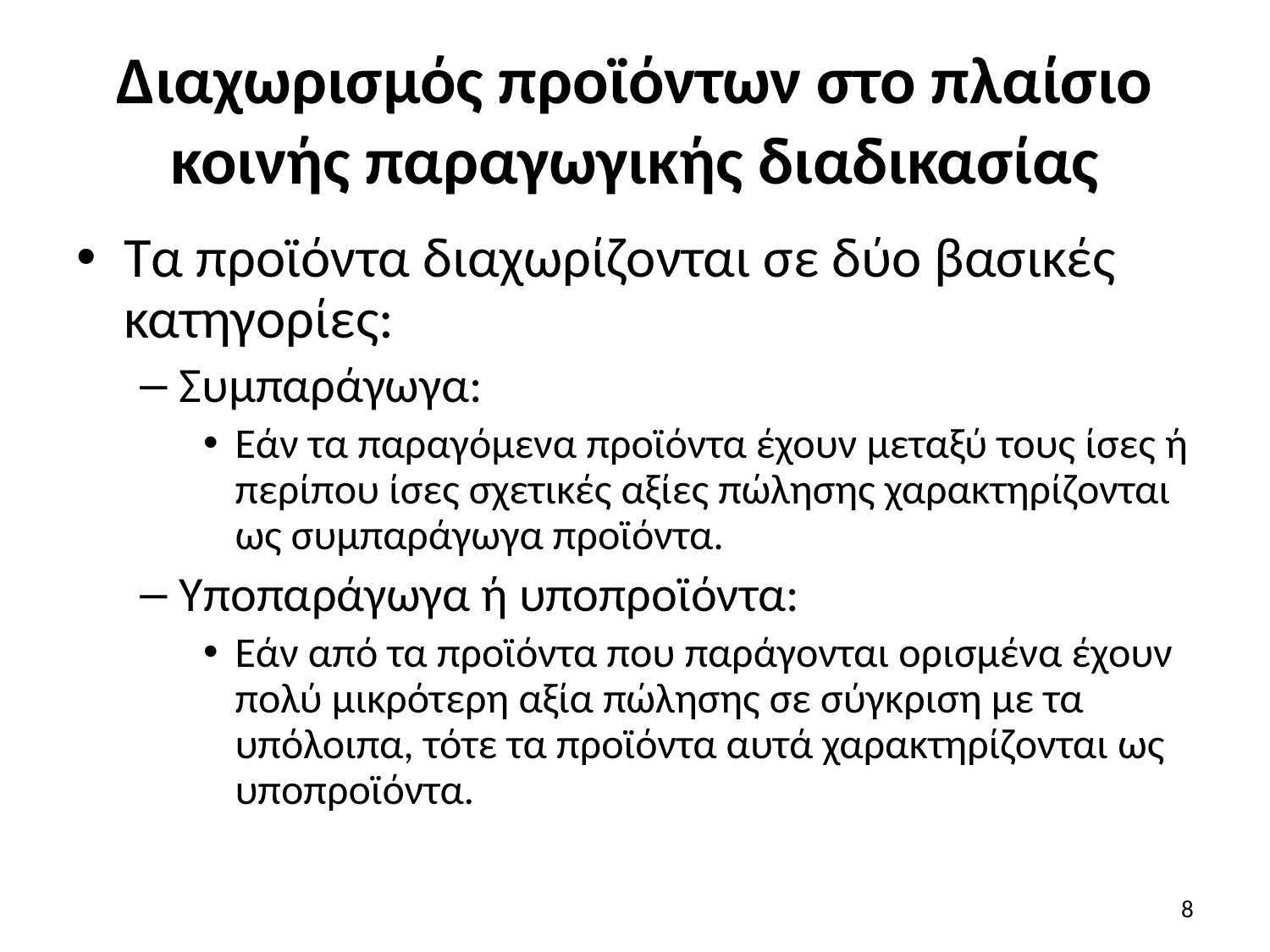

# Διαχωρισμός προϊόντων στο πλαίσιο κοινής παραγωγικής διαδικασίας
Τα προϊόντα διαχωρίζονται σε δύο βασικές κατηγορίες:
Συμπαράγωγα:
Εάν τα παραγόμενα προϊόντα έχουν μεταξύ τους ίσες ή περίπου ίσες σχετικές αξίες πώλησης χαρακτηρίζονται ως συμπαράγωγα προϊόντα.
Υποπαράγωγα ή υποπροϊόντα:
Εάν από τα προϊόντα που παράγονται ορισμένα έχουν πολύ μικρότερη αξία πώλησης σε σύγκριση με τα υπόλοιπα, τότε τα προϊόντα αυτά χαρακτηρίζονται ως υποπροϊόντα.
8